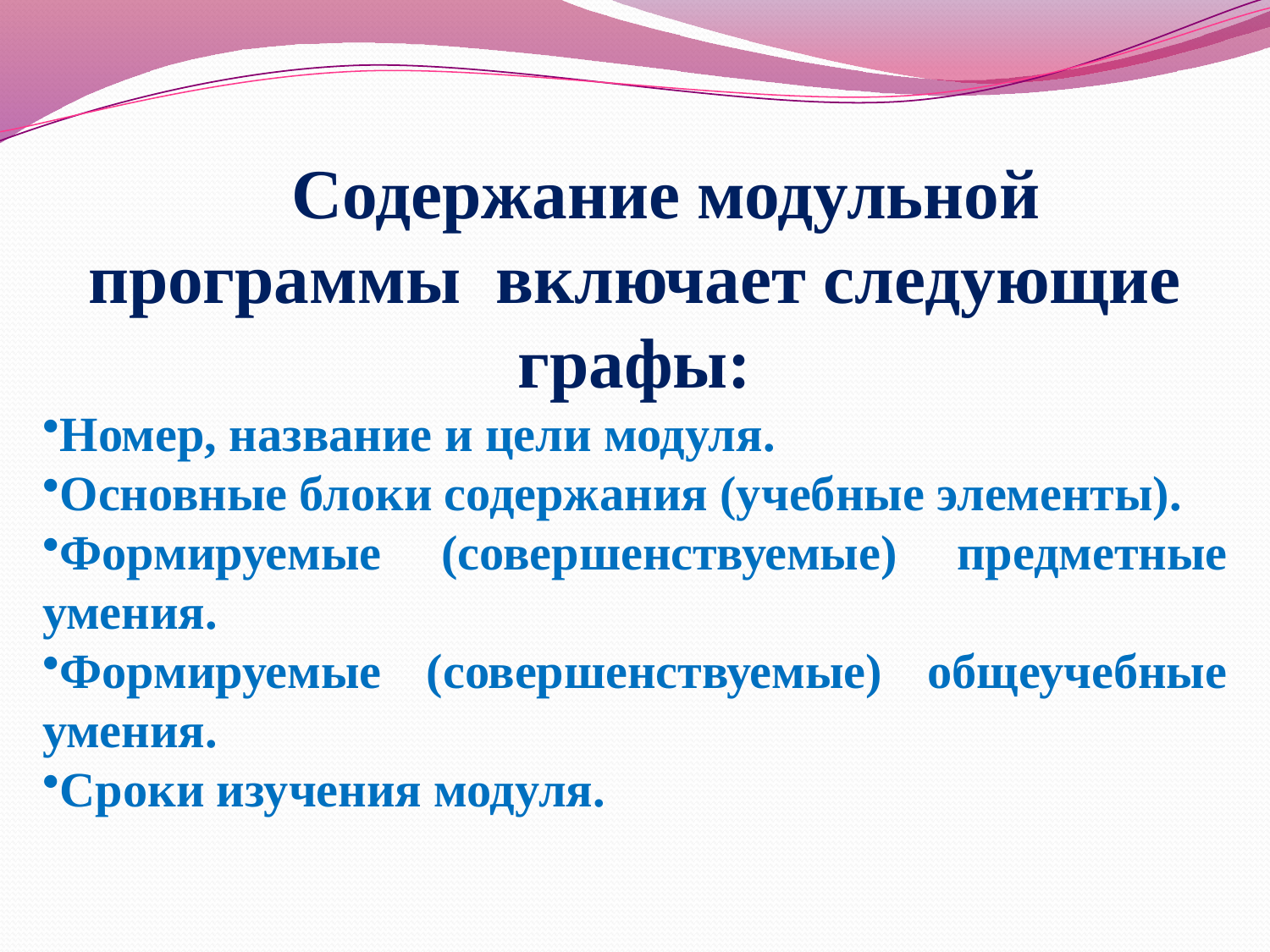

Содержание модульной программы  включает следующие графы:
Номер, название и цели модуля.
Основные блоки содержания (учебные элементы).
Формируемые (совершенствуемые) предметные умения.
Формируемые (совершенствуемые) общеучебные умения.
Сроки изучения модуля.